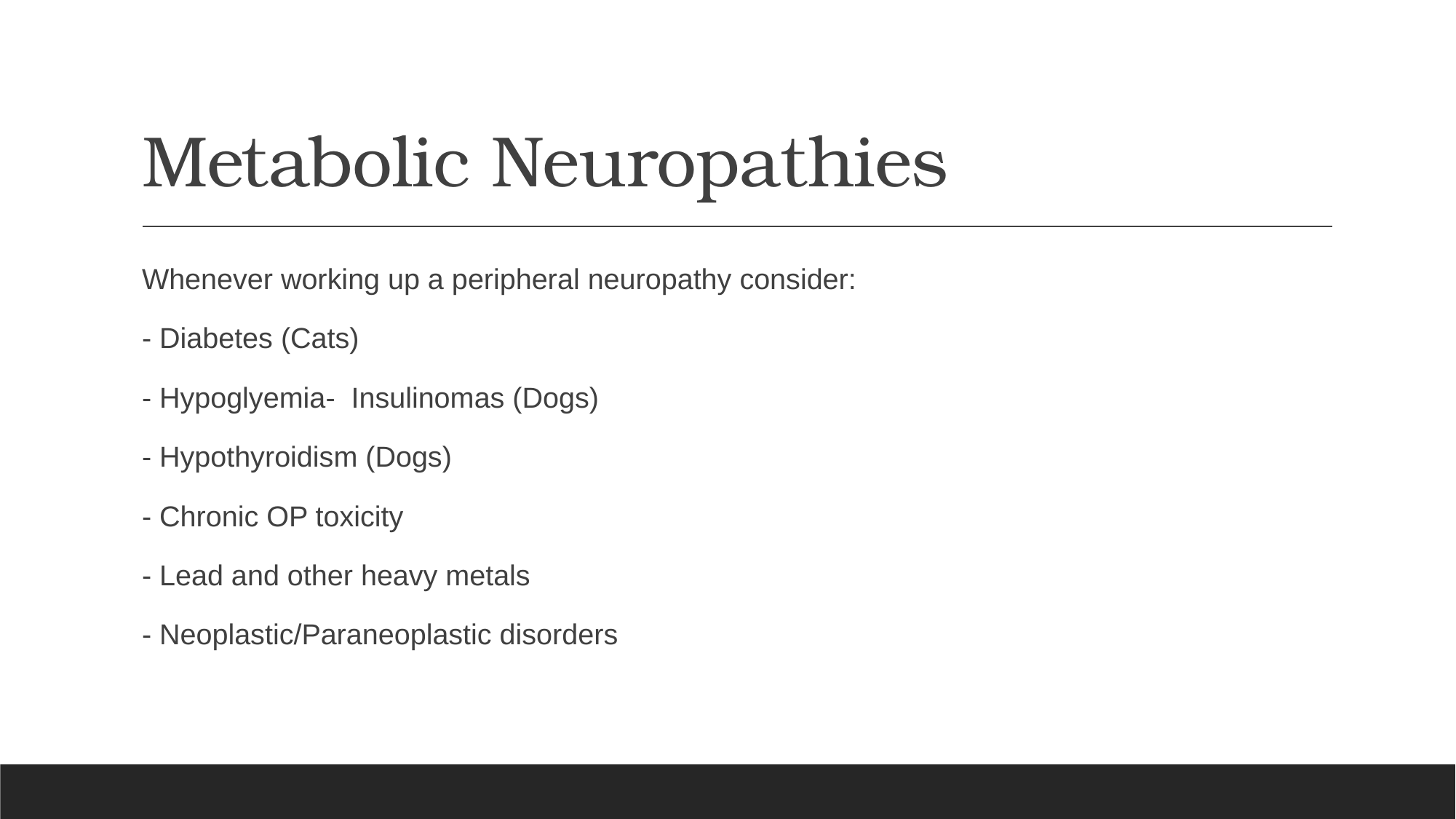

# Metabolic Neuropathies
Whenever working up a peripheral neuropathy consider:
- Diabetes (Cats)
- Hypoglyemia-  Insulinomas (Dogs)
- Hypothyroidism (Dogs)
- Chronic OP toxicity
- Lead and other heavy metals
- Neoplastic/Paraneoplastic disorders